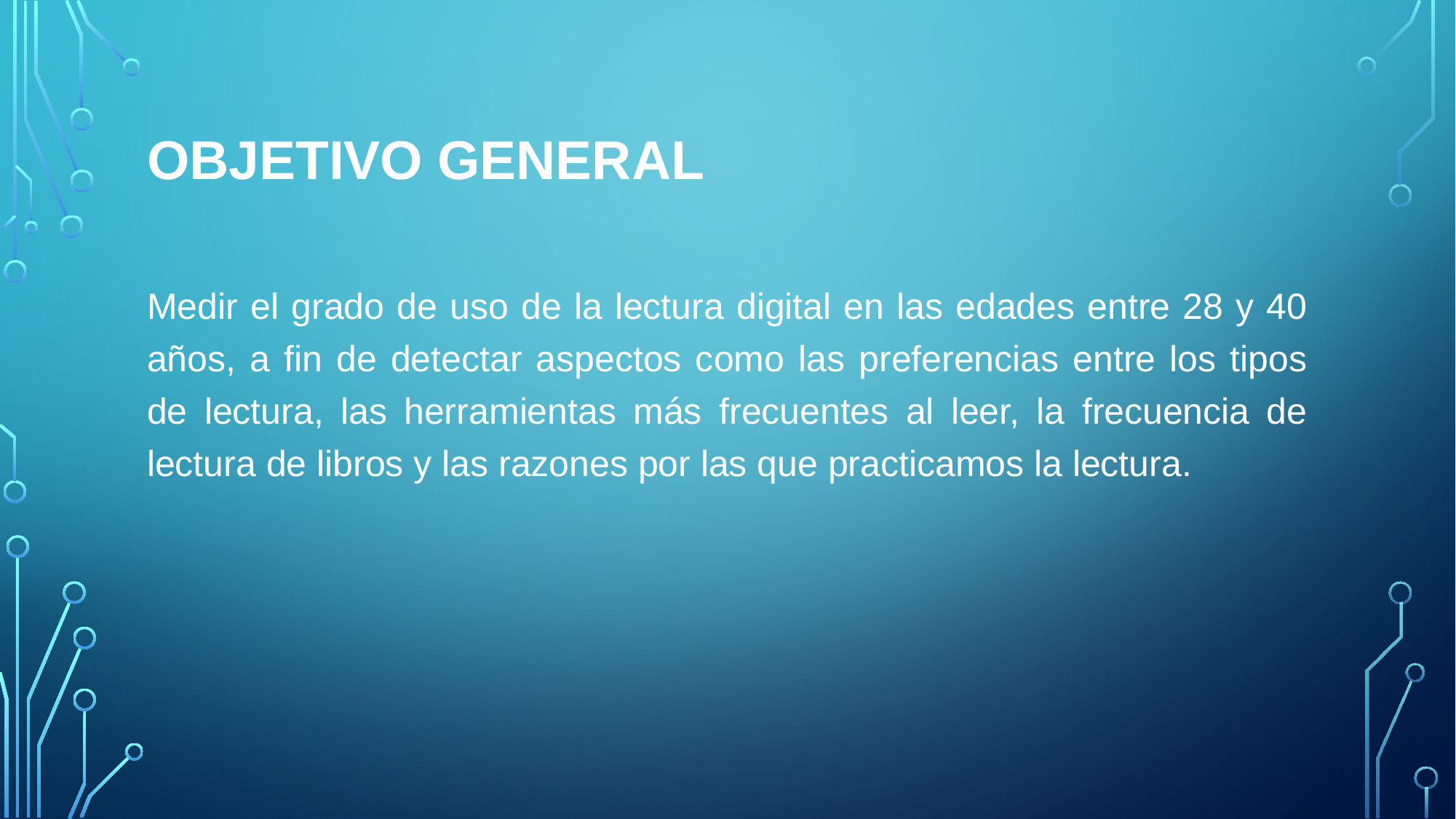

# OBJETIVO GENERAL
Medir el grado de uso de la lectura digital en las edades entre 28 y 40 años, a fin de detectar aspectos como las preferencias entre los tipos de lectura, las herramientas más frecuentes al leer, la frecuencia de lectura de libros y las razones por las que practicamos la lectura.